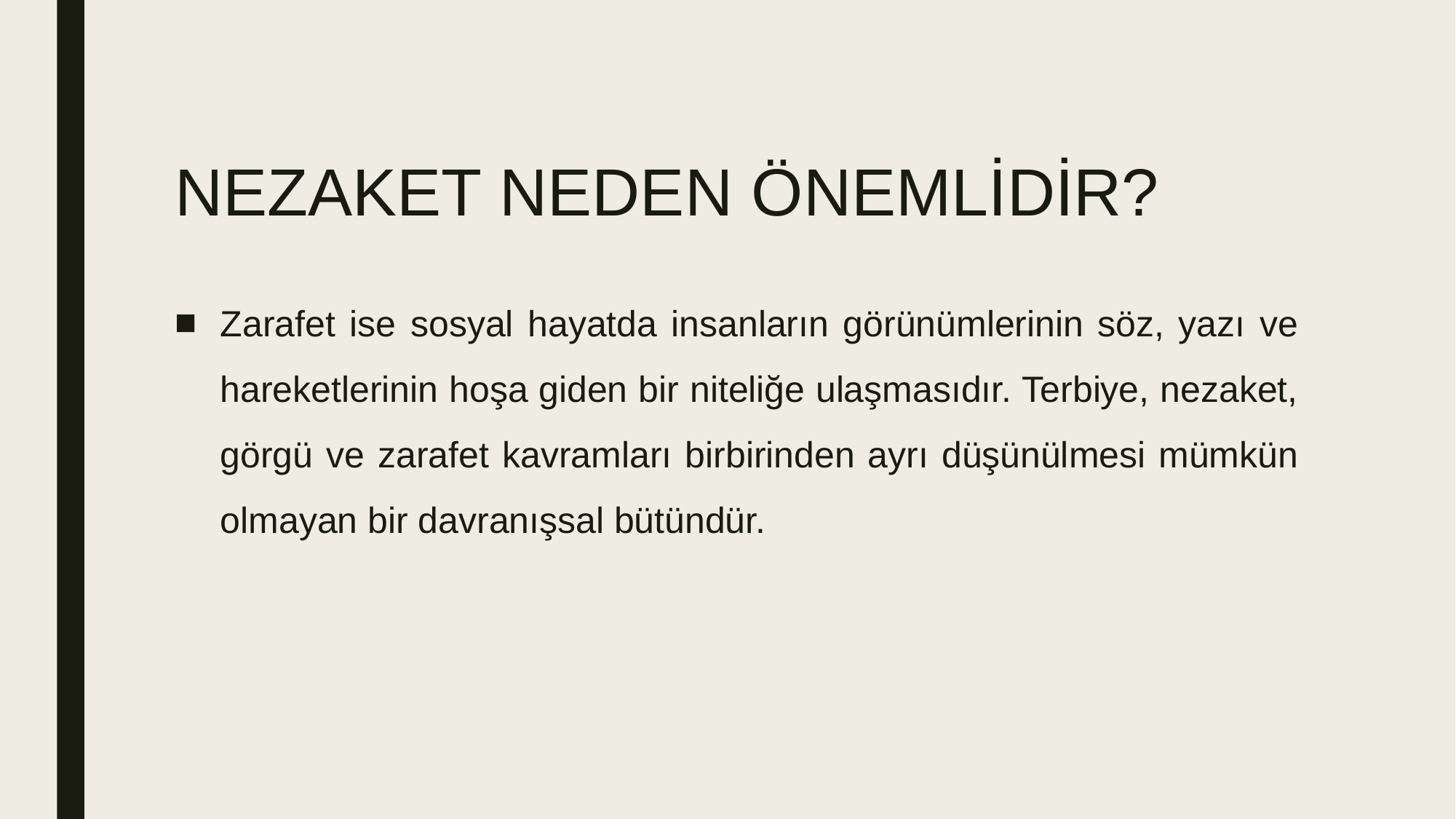

# NEZAKET NEDEN ÖNEMLİDİR?
Zarafet ise sosyal hayatda insanların görünümlerinin söz, yazı ve hareketlerinin hoşa giden bir niteliğe ulaşmasıdır. Terbiye, nezaket, görgü ve zarafet kavramları birbirinden ayrı düşünülmesi mümkün olmayan bir davranışsal bütündür.